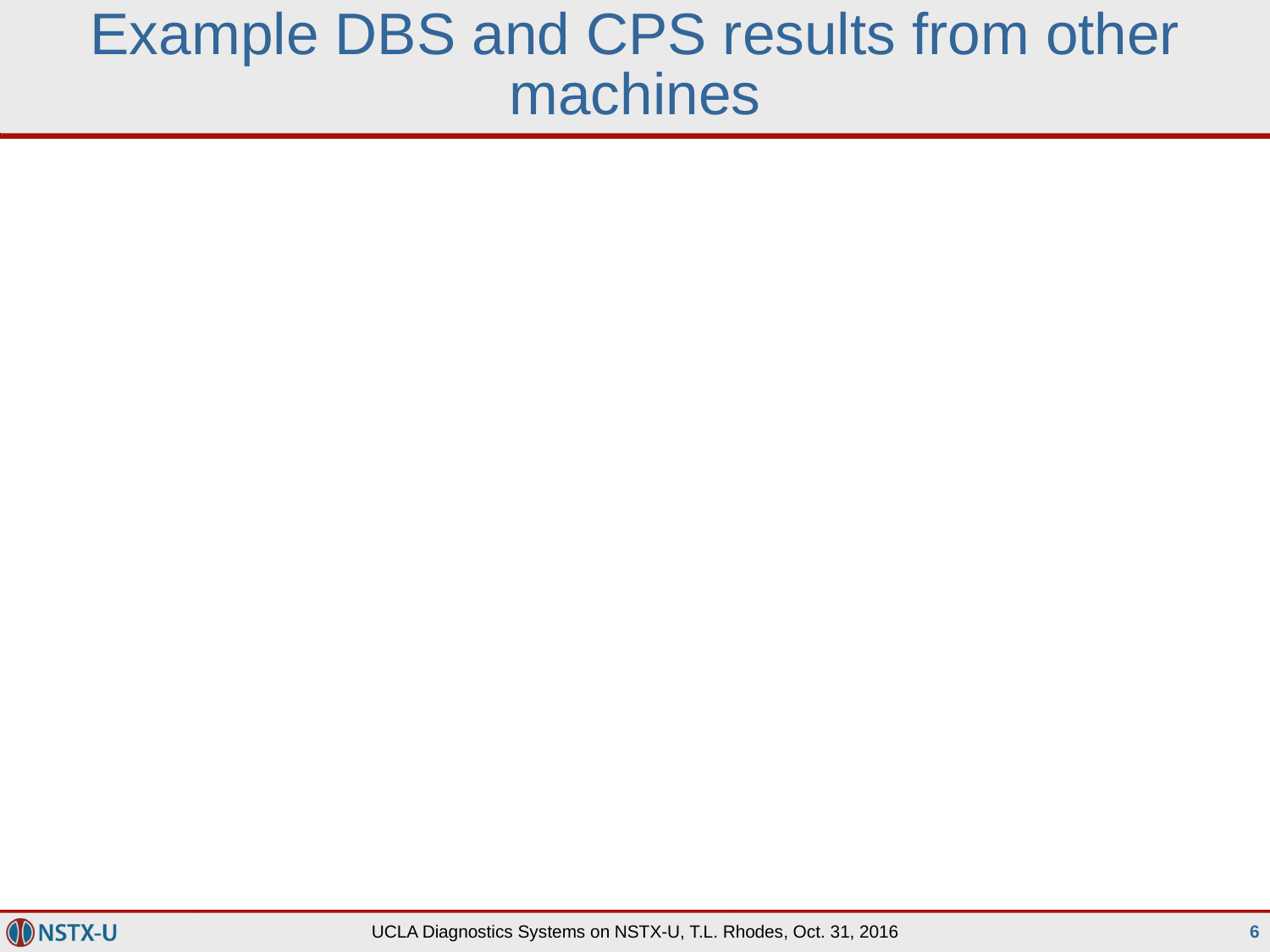

# Example DBS and CPS results from other machines